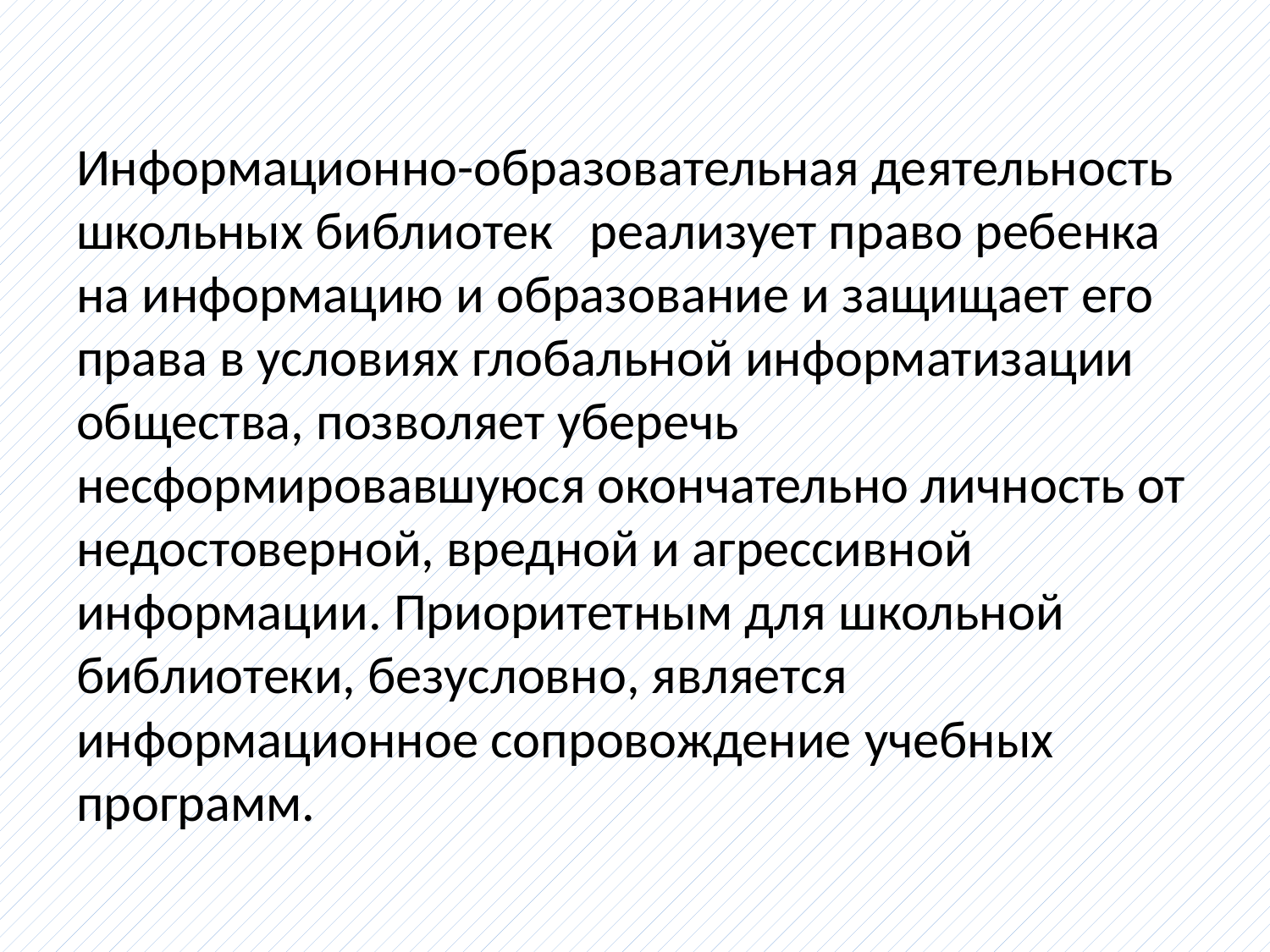

Информационно-образовательная деятельность школьных библиотек   реализует право ребенка на информацию и образование и защищает его права в условиях глобальной информатизации общества, позволяет уберечь несформировавшуюся окончательно личность от недостоверной, вредной и агрессивной информации. Приоритетным для школьной библиотеки, безусловно, является информационное сопровождение учебных программ.